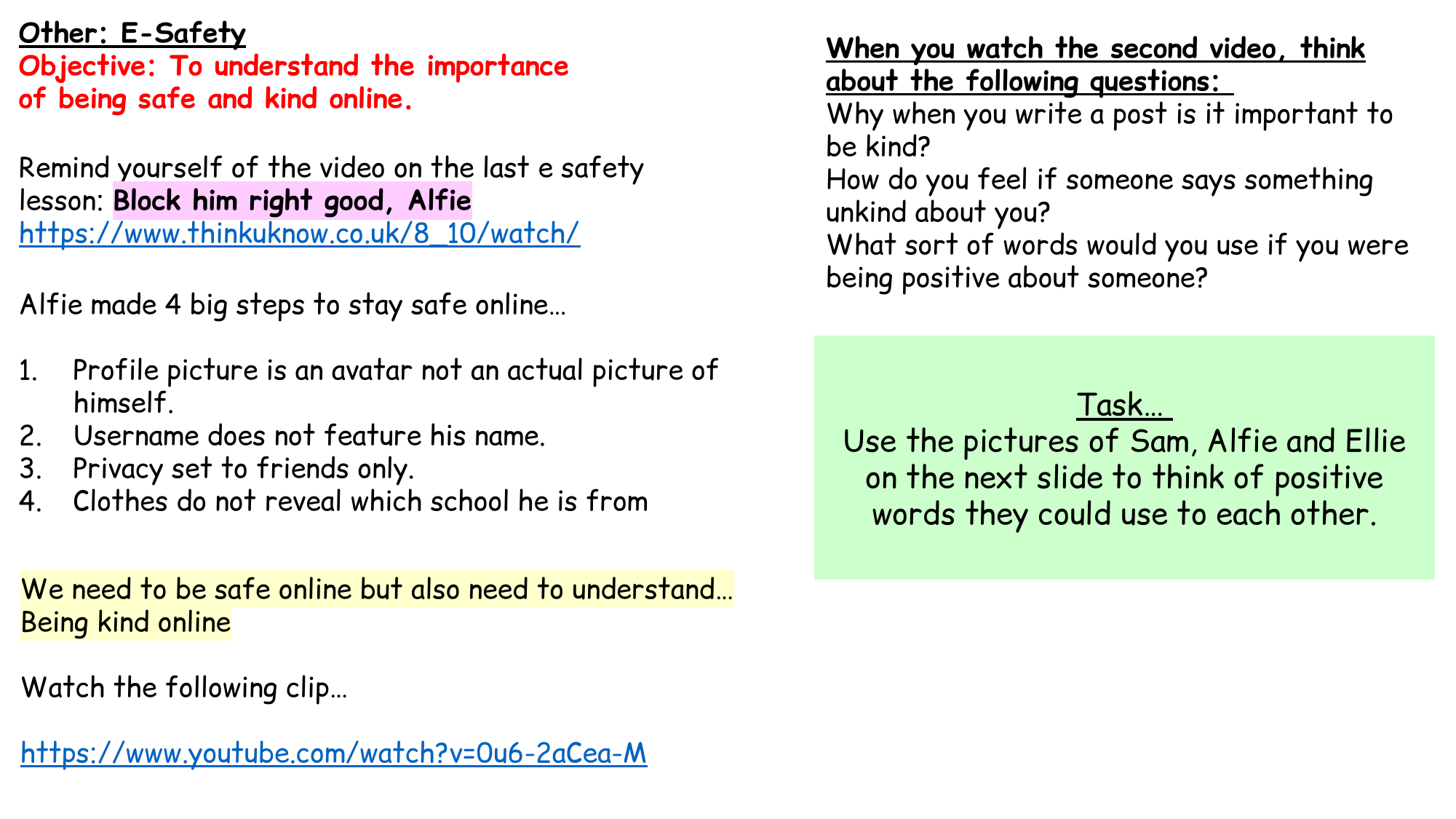

Other: E-Safety
Objective: To understand the importance of being safe and kind online.
When you watch the second video, think about the following questions:
Why when you write a post is it important to be kind?
How do you feel if someone says something unkind about you?
What sort of words would you use if you were being positive about someone?

Remind yourself of the video on the last e safety lesson: Block him right good, Alfie
https://www.thinkuknow.co.uk/8_10/watch/

Alfie made 4 big steps to stay safe online…

Profile picture is an avatar not an actual picture of himself.
Username does not feature his name.
Privacy set to friends only.
Clothes do not reveal which school he is from

Task…
Use the pictures of Sam, Alfie and Ellie on the next slide to think of positive words they could use to each other.
We need to be safe online but also need to understand… Being kind online

Watch the following clip…

https://www.youtube.com/watch?v=0u6-2aCea-M